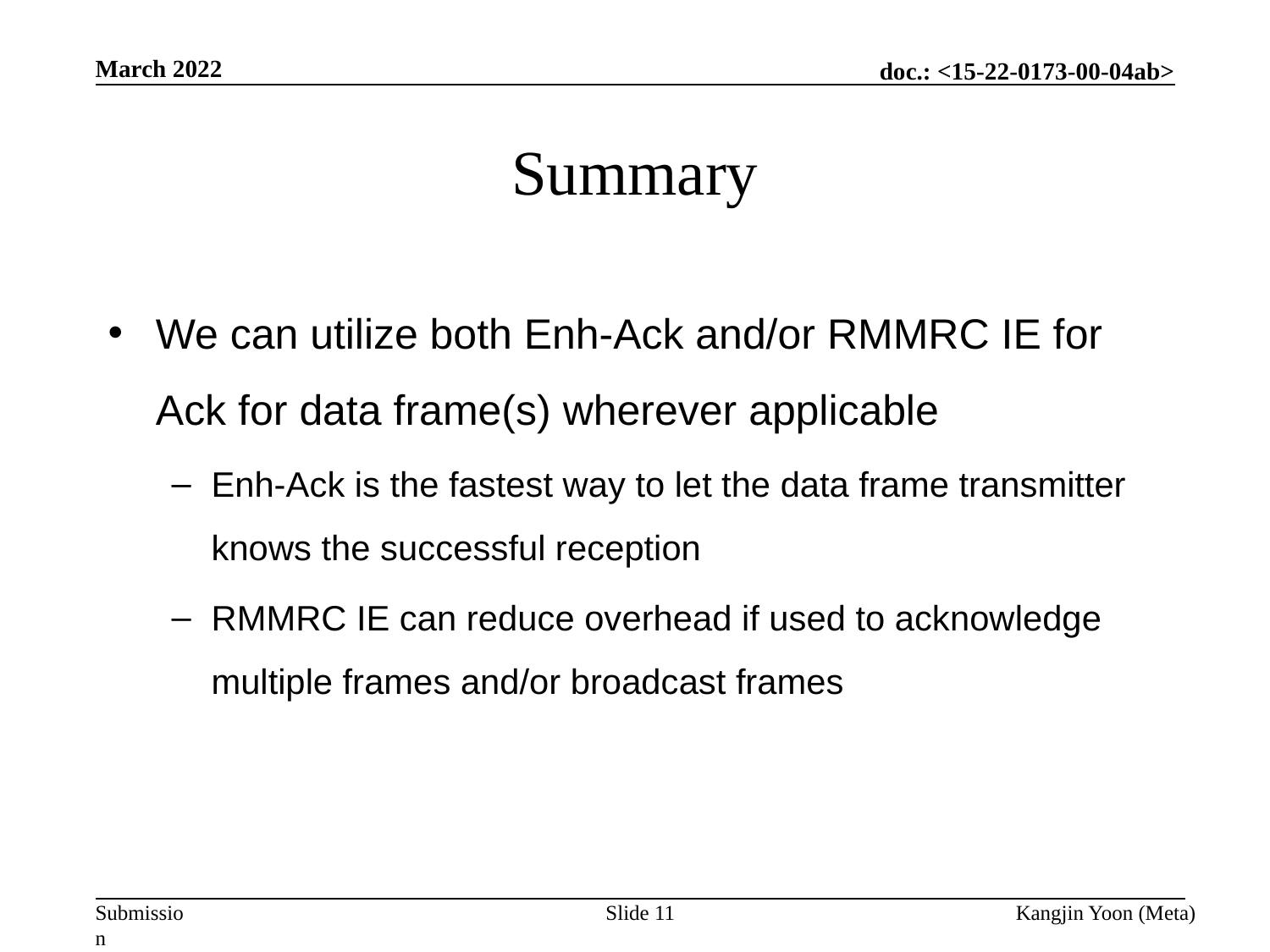

March 2022
# Summary
We can utilize both Enh-Ack and/or RMMRC IE for Ack for data frame(s) wherever applicable
Enh-Ack is the fastest way to let the data frame transmitter knows the successful reception
RMMRC IE can reduce overhead if used to acknowledge multiple frames and/or broadcast frames
Slide 11
Kangjin Yoon (Meta)